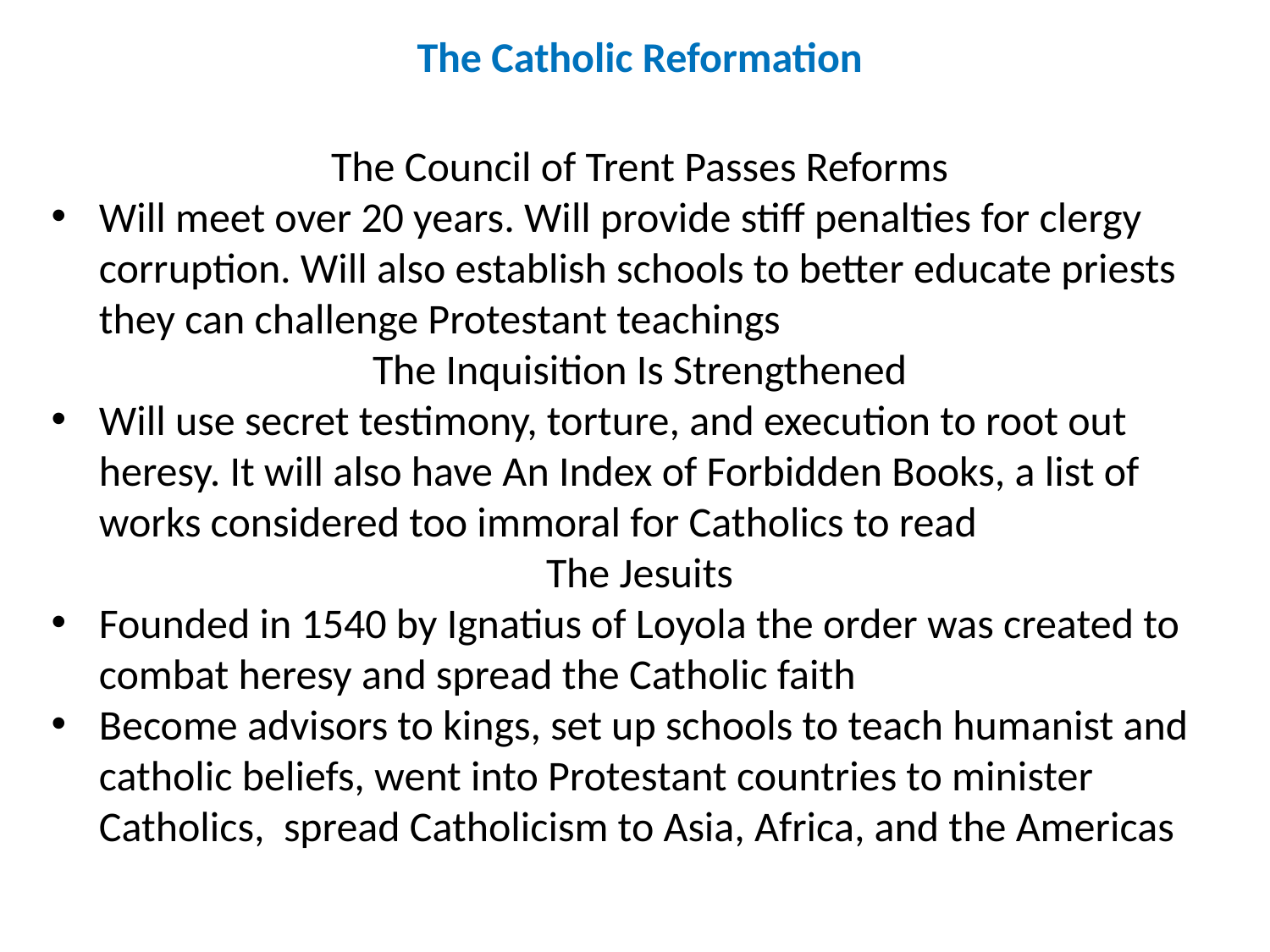

The Catholic Reformation
The Council of Trent Passes Reforms
Will meet over 20 years. Will provide stiff penalties for clergy corruption. Will also establish schools to better educate priests they can challenge Protestant teachings
The Inquisition Is Strengthened
Will use secret testimony, torture, and execution to root out heresy. It will also have An Index of Forbidden Books, a list of works considered too immoral for Catholics to read
The Jesuits
Founded in 1540 by Ignatius of Loyola the order was created to combat heresy and spread the Catholic faith
Become advisors to kings, set up schools to teach humanist and catholic beliefs, went into Protestant countries to minister Catholics,  spread Catholicism to Asia, Africa, and the Americas